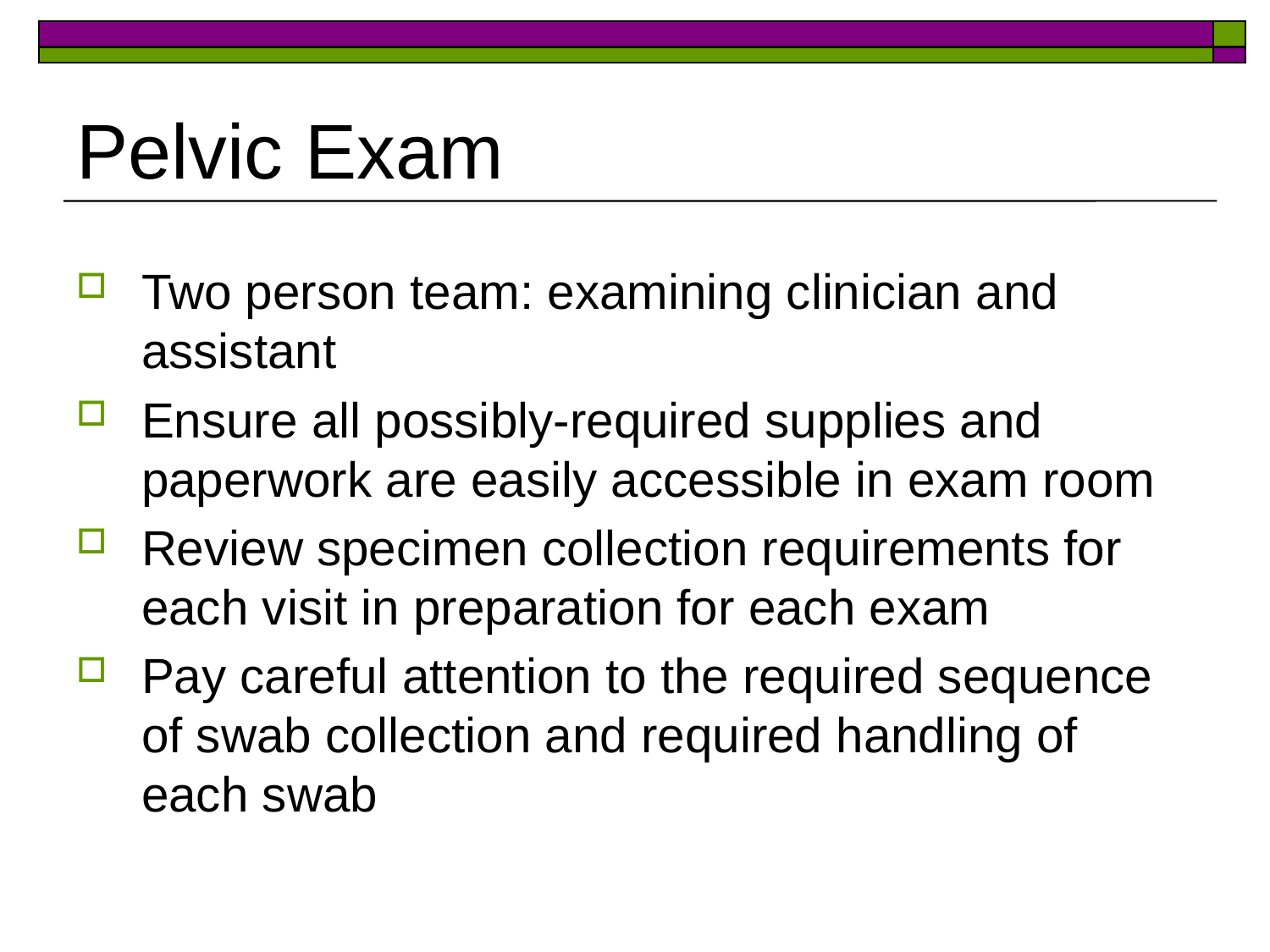

# Pelvic Exam
Two person team: examining clinician and assistant
Ensure all possibly-required supplies and paperwork are easily accessible in exam room
Review specimen collection requirements for each visit in preparation for each exam
Pay careful attention to the required sequence of swab collection and required handling of each swab